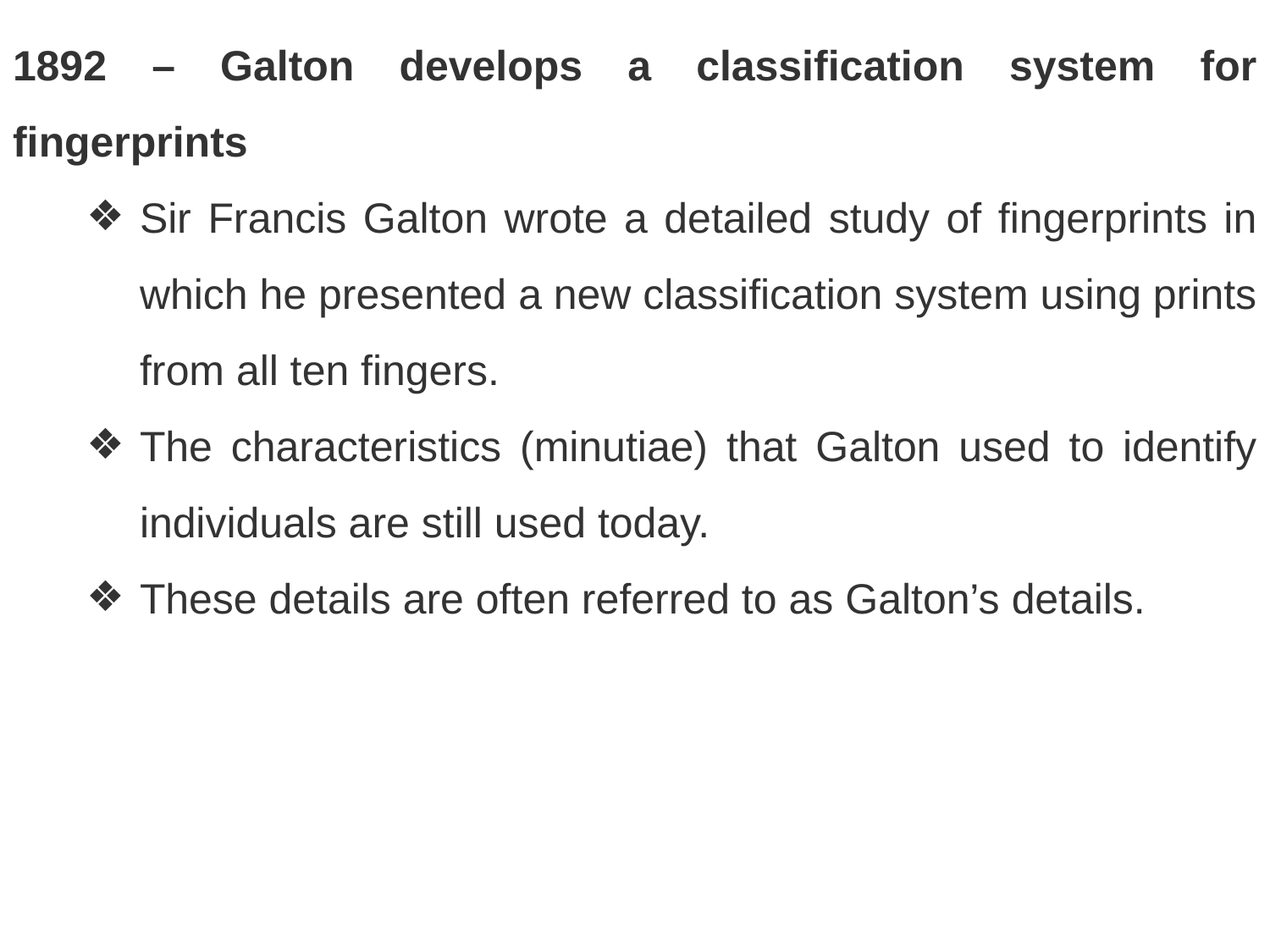

1892 – Galton develops a classification system for fingerprints
Sir Francis Galton wrote a detailed study of fingerprints in which he presented a new classification system using prints from all ten fingers.
The characteristics (minutiae) that Galton used to identify individuals are still used today.
These details are often referred to as Galton’s details.